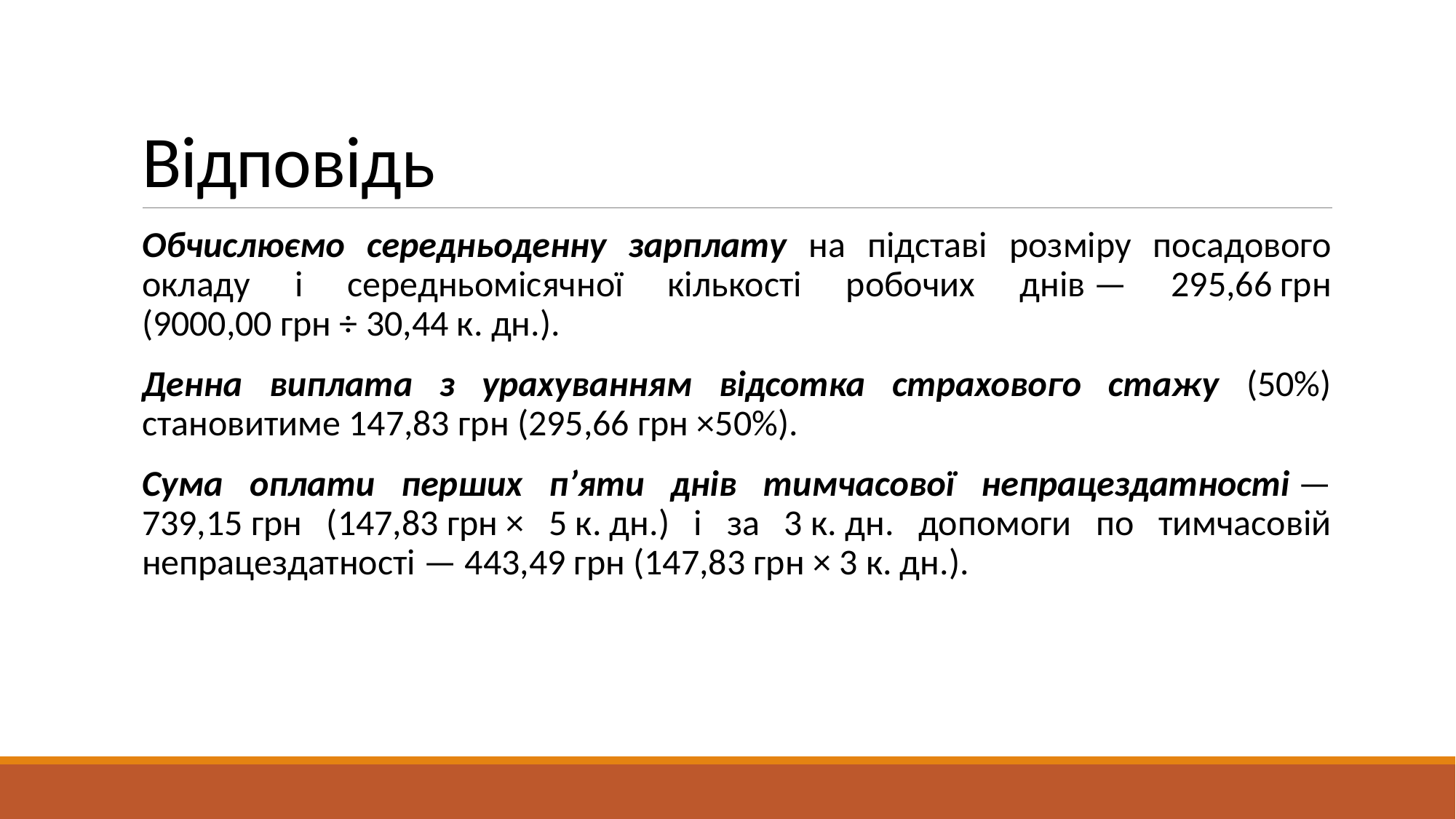

# Відповідь
Обчислюємо середньоденну зарплату на підставі розміру посадового окладу і середньомісячної кількості робочих днів — 295,66 грн (9000,00 грн ÷ 30,44 к. дн.).
Денна виплата з урахуванням відсотка страхового стажу (50%) становитиме 147,83 грн (295,66 грн ×50%).
Сума оплати перших п’яти днів тимчасової непрацездатності — 739,15 грн (147,83 грн × 5 к. дн.) і за 3 к. дн. допомоги по тимчасовій непрацездатності — 443,49 грн (147,83 грн × 3 к. дн.).